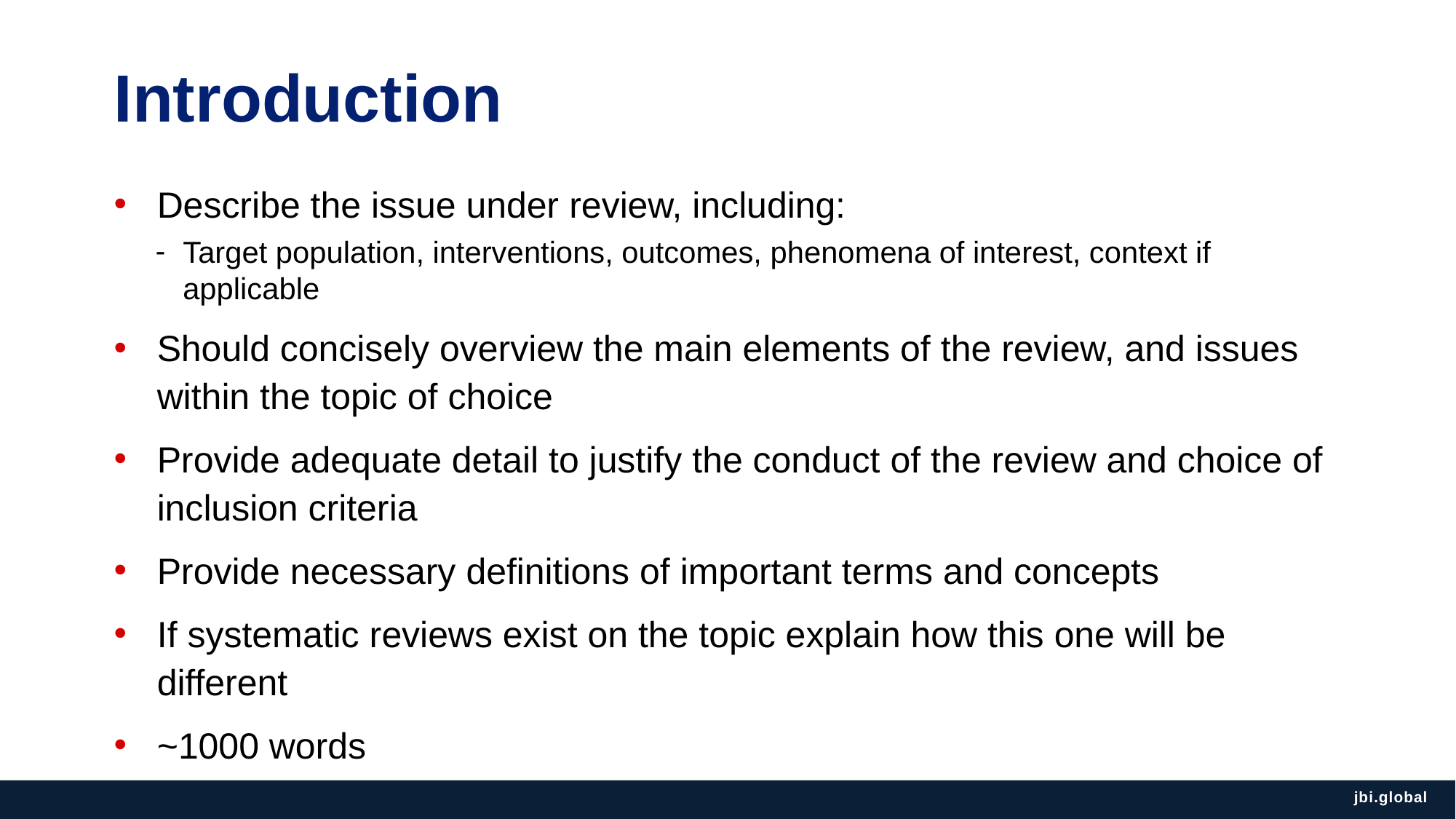

# Introduction
Describe the issue under review, including:
Target population, interventions, outcomes, phenomena of interest, context if applicable
Should concisely overview the main elements of the review, and issues within the topic of choice
Provide adequate detail to justify the conduct of the review and choice of inclusion criteria
Provide necessary definitions of important terms and concepts
If systematic reviews exist on the topic explain how this one will be different
~1000 words